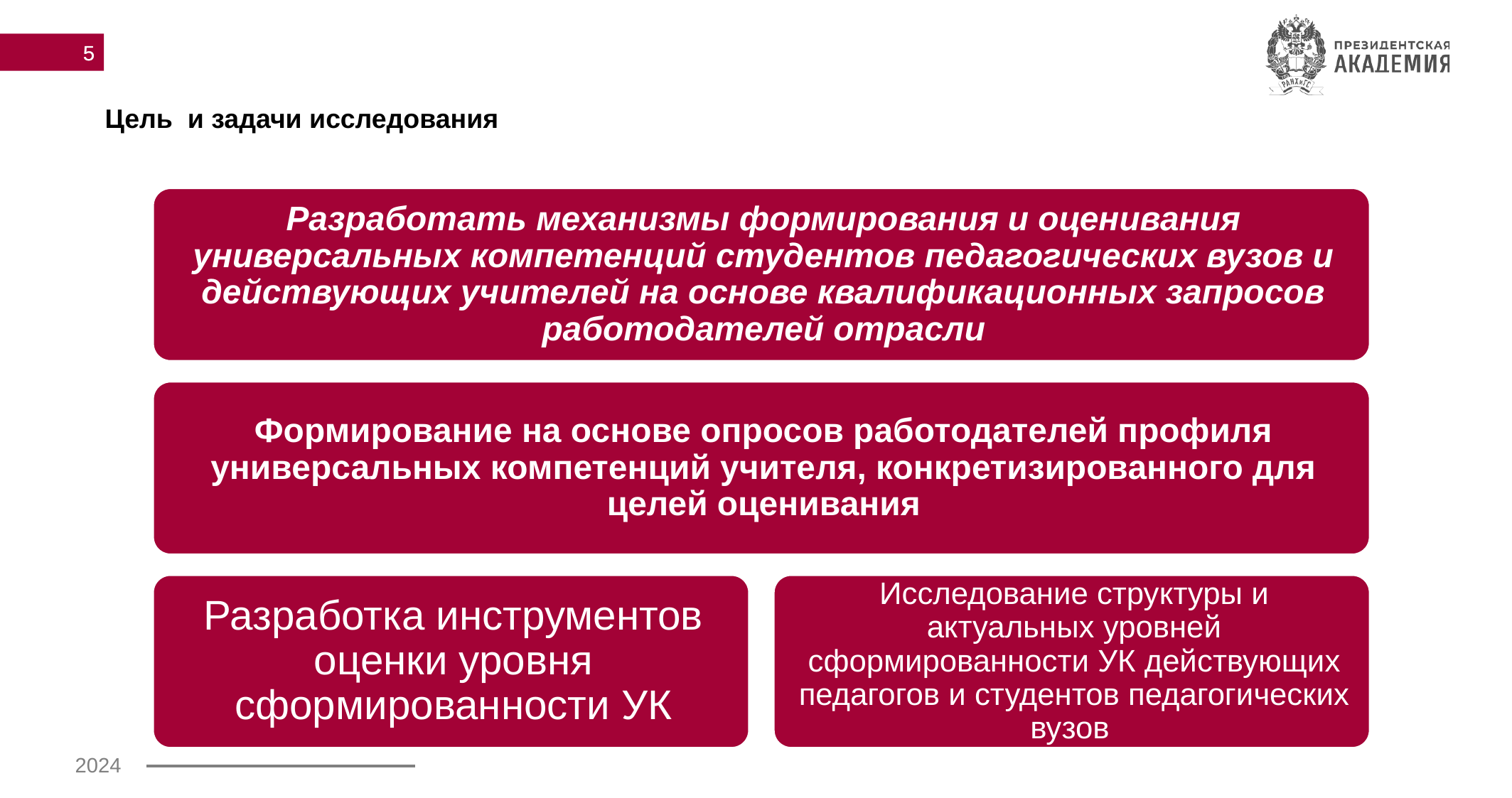

5
# Цель  и задачи исследования
Разработать механизмы формирования и оценивания универсальных компетенций студентов педагогических вузов и действующих учителей на основе квалификационных запросов работодателей отрасли
Формирование на основе опросов работодателей профиля универсальных компетенций учителя, конкретизированного для целей оценивания
Разработка инструментов оценки уровня сформированности УК
Исследование структуры и актуальных уровней сформированности УК действующих педагогов и студентов педагогических вузов